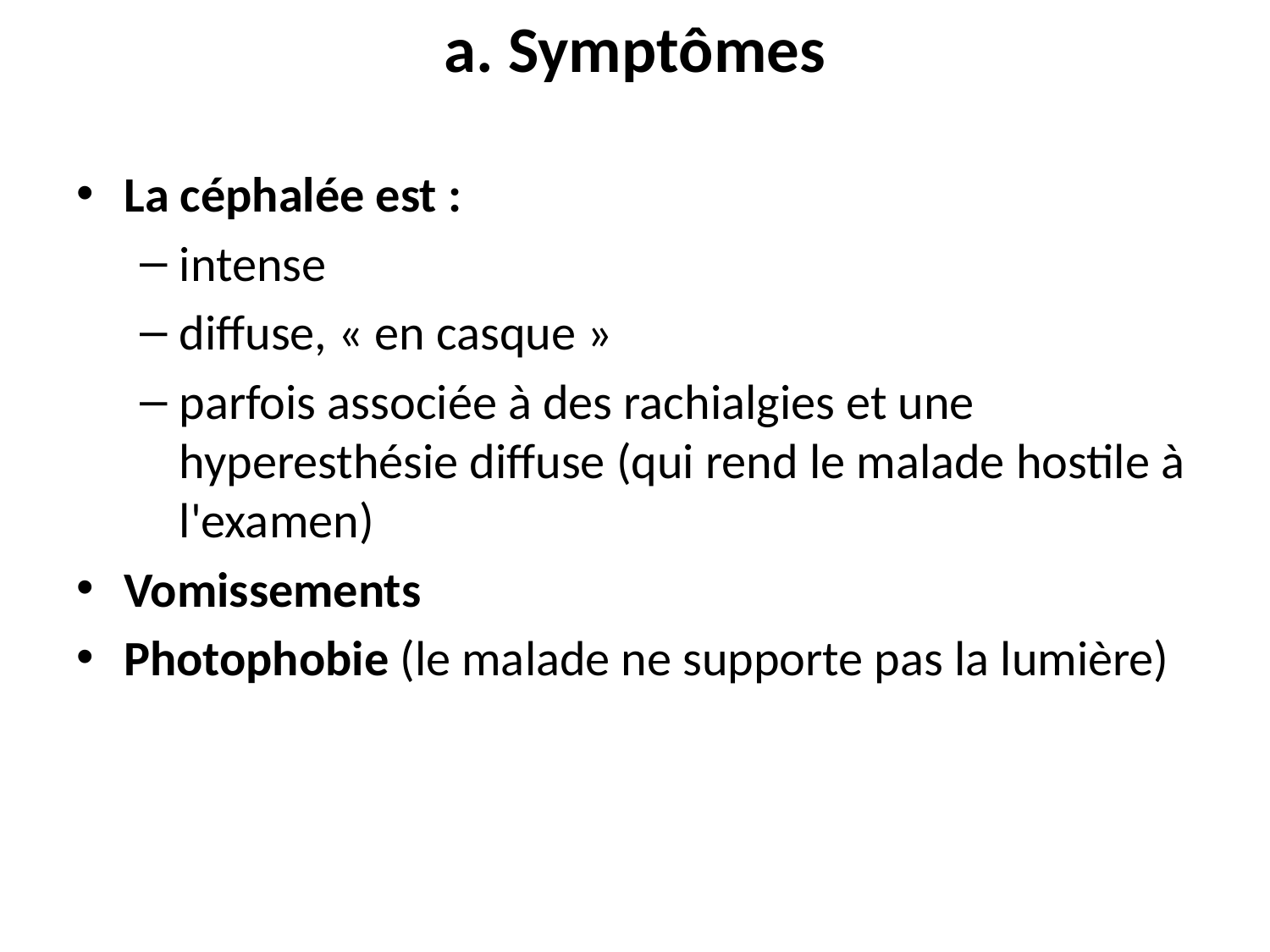

# a. Symptômes
La céphalée est :
intense
diffuse, « en casque »
parfois associée à des rachialgies et une hyperesthésie diffuse (qui rend le malade hostile à l'examen)
Vomissements
Photophobie (le malade ne supporte pas la lumière)